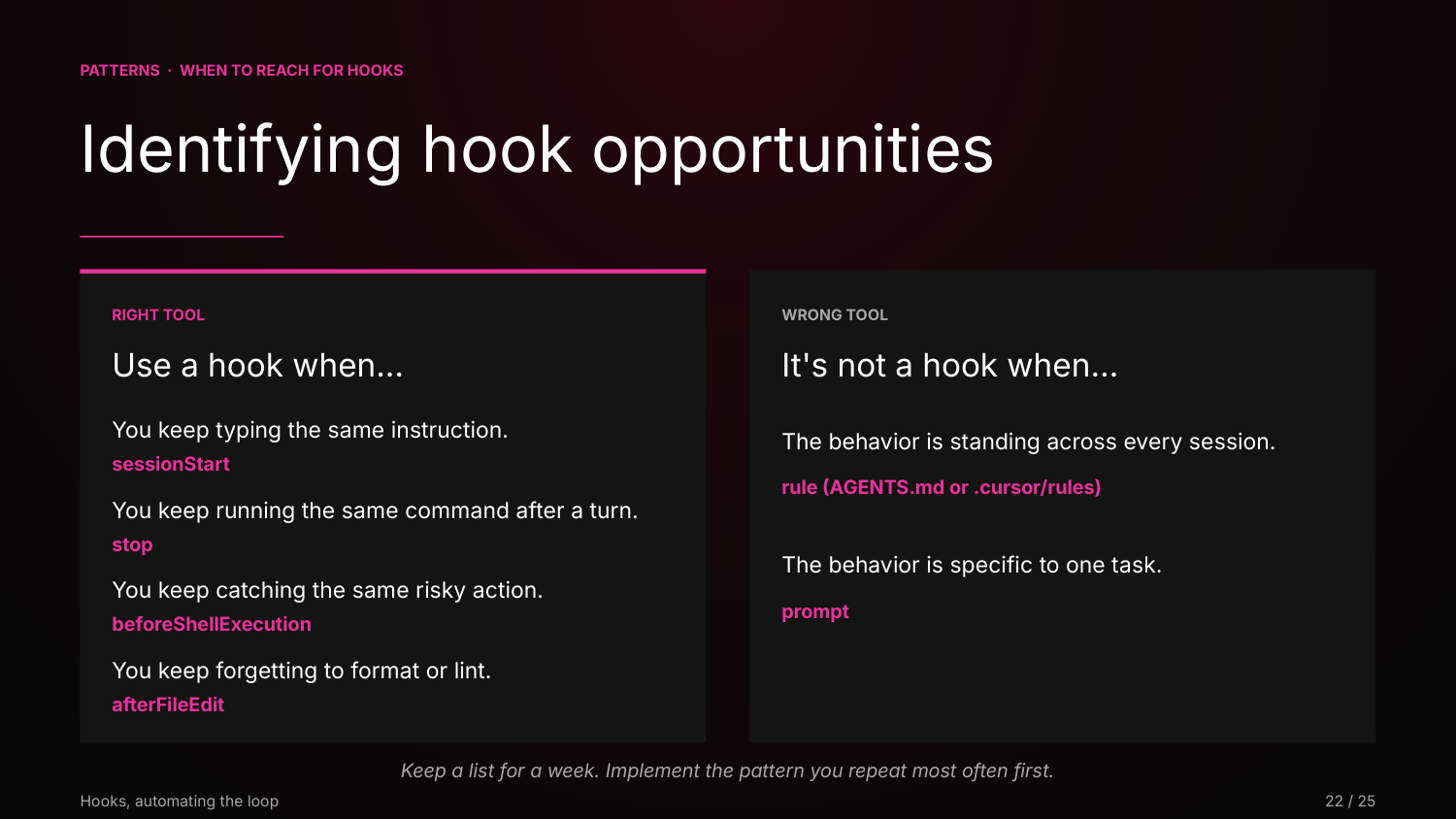

PATTERNS  ·  WHEN TO REACH FOR HOOKS
Identifying hook opportunities

RIGHT TOOL
WRONG TOOL
Use a hook when…
It's not a hook when…
You keep typing the same instruction.
The behavior is standing across every session.
sessionStart
rule (AGENTS.md or .cursor/rules)
You keep running the same command after a turn.
stop
The behavior is specific to one task.
You keep catching the same risky action.
prompt
beforeShellExecution
You keep forgetting to format or lint.
afterFileEdit
Keep a list for a week. Implement the pattern you repeat most often first.
Hooks, automating the loop
22 / 25